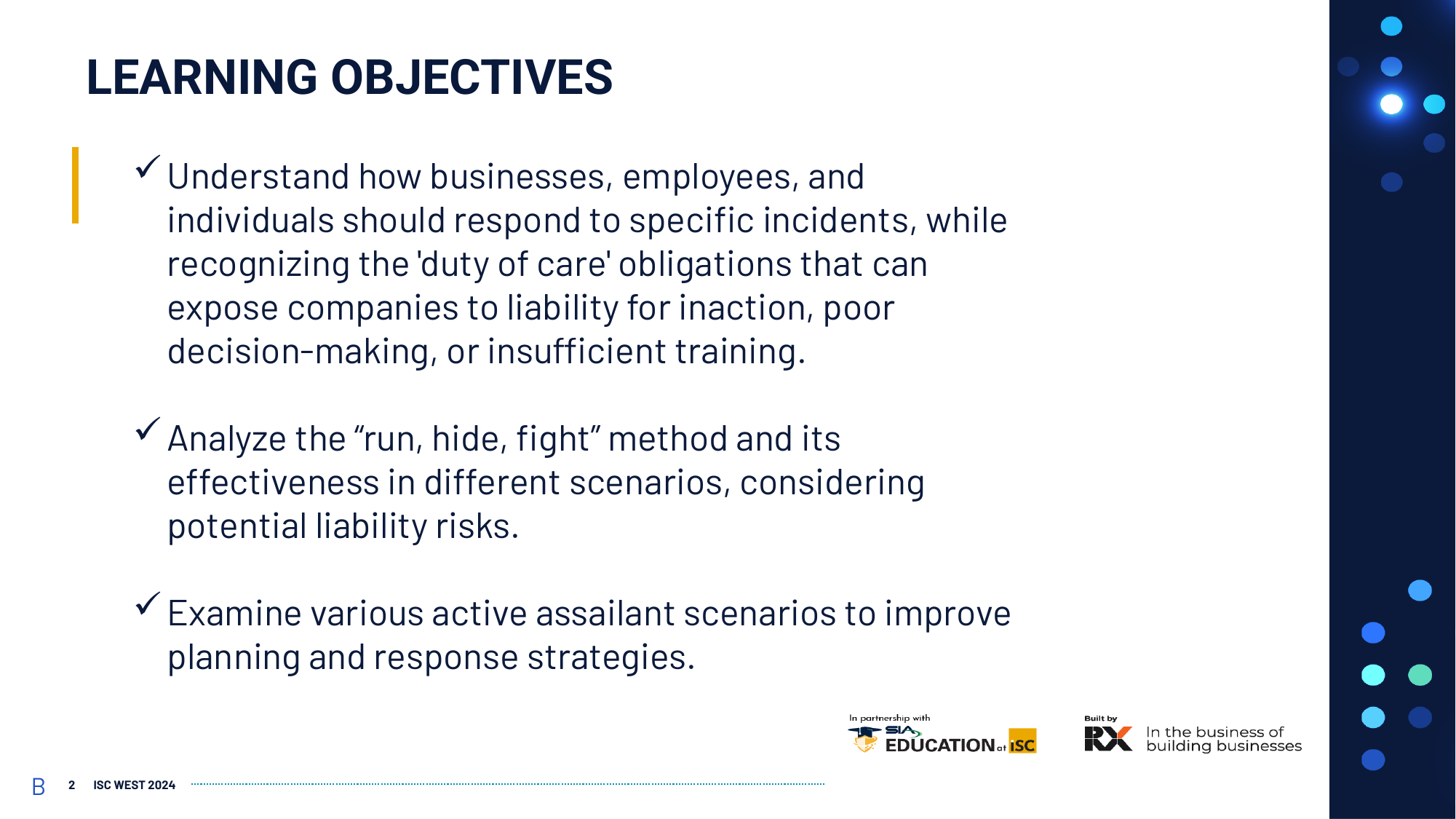

LEARNING OBJECTIVES
Understand how businesses, employees, and individuals should respond to specific incidents, while recognizing the 'duty of care' obligations that can expose companies to liability for inaction, poor decision-making, or insufficient training.

Analyze the “run, hide, fight” method and its effectiveness in different scenarios, considering potential liability risks.

Examine various active assailant scenarios to improve planning and response strategies.
B